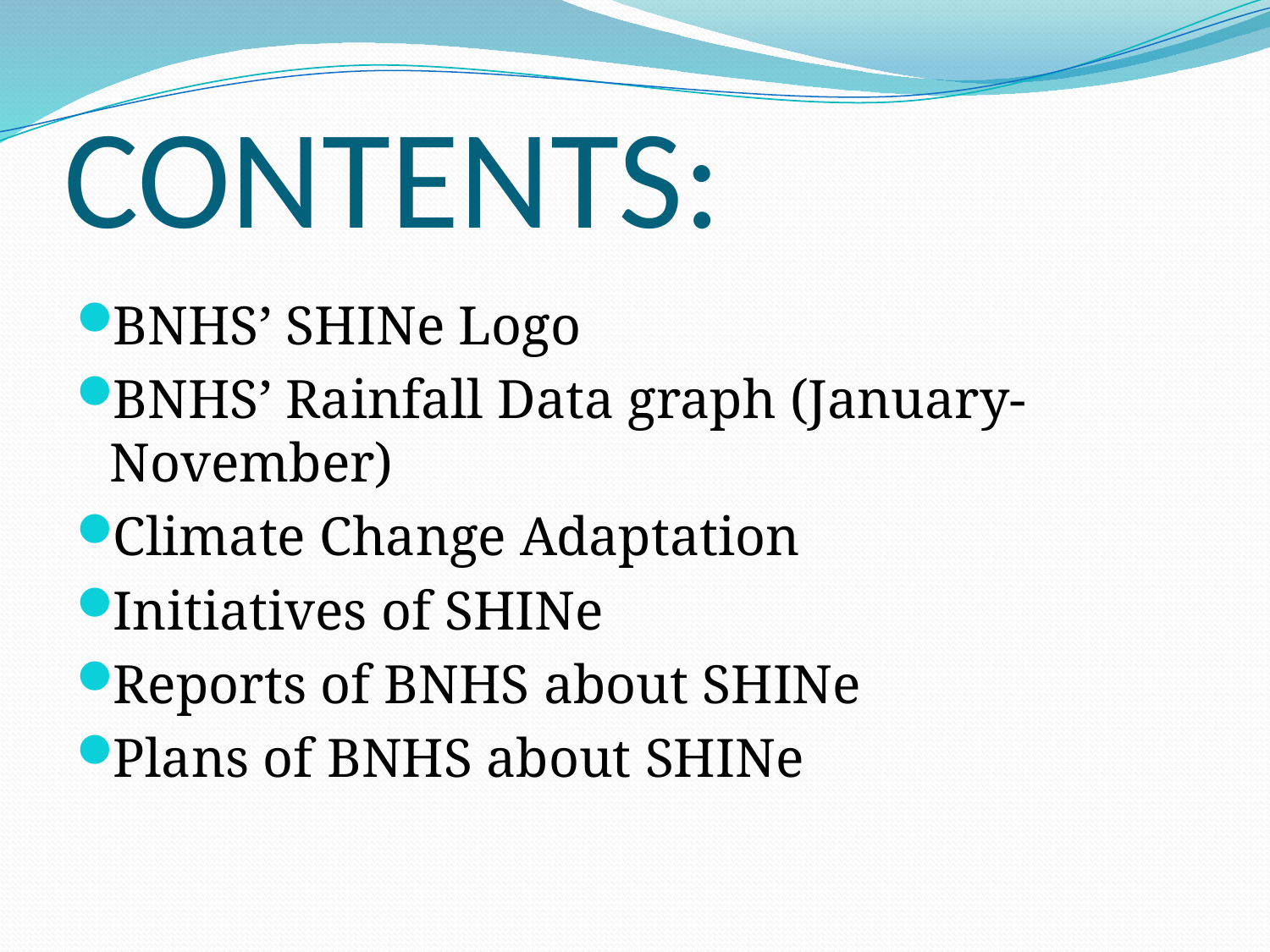

# CONTENTS:
BNHS’ SHINe Logo
BNHS’ Rainfall Data graph (January-November)
Climate Change Adaptation
Initiatives of SHINe
Reports of BNHS about SHINe
Plans of BNHS about SHINe